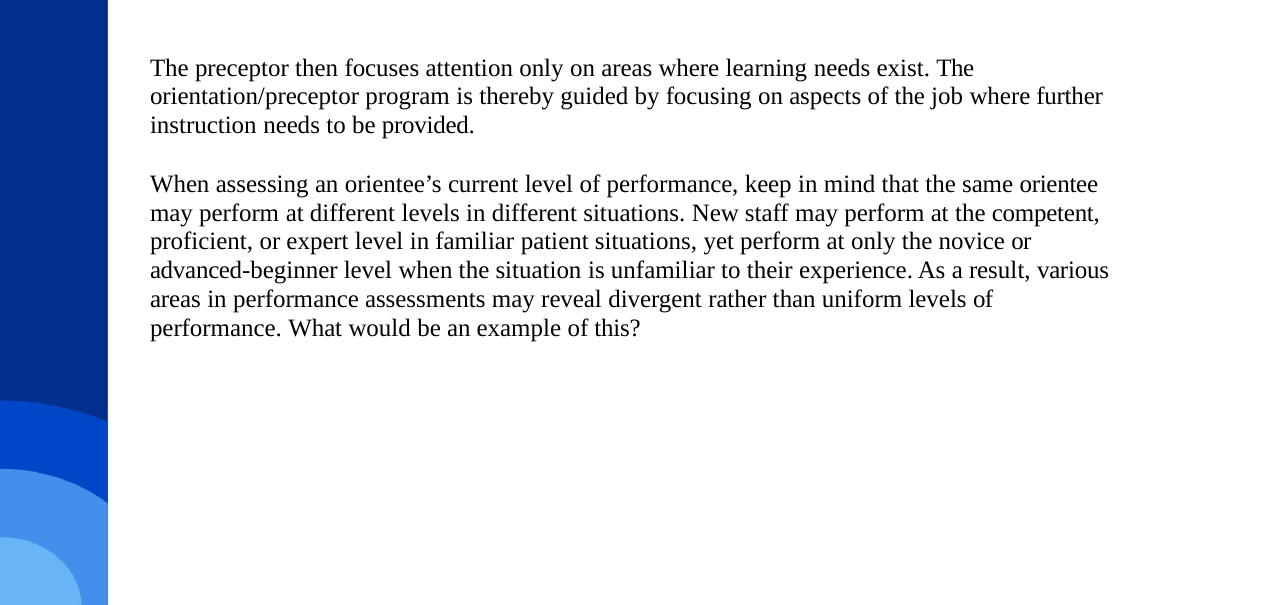

The preceptor then focuses attention only on areas where learning needs exist. The orientation/preceptor program is thereby guided by focusing on aspects of the job where further instruction needs to be provided.

When assessing an orientee’s current level of performance, keep in mind that the same orientee may perform at different levels in different situations. New staff may perform at the competent, proficient, or expert level in familiar patient situations, yet perform at only the novice or advanced-beginner level when the situation is unfamiliar to their experience. As a result, various areas in performance assessments may reveal divergent rather than uniform levels of performance. What would be an example of this?